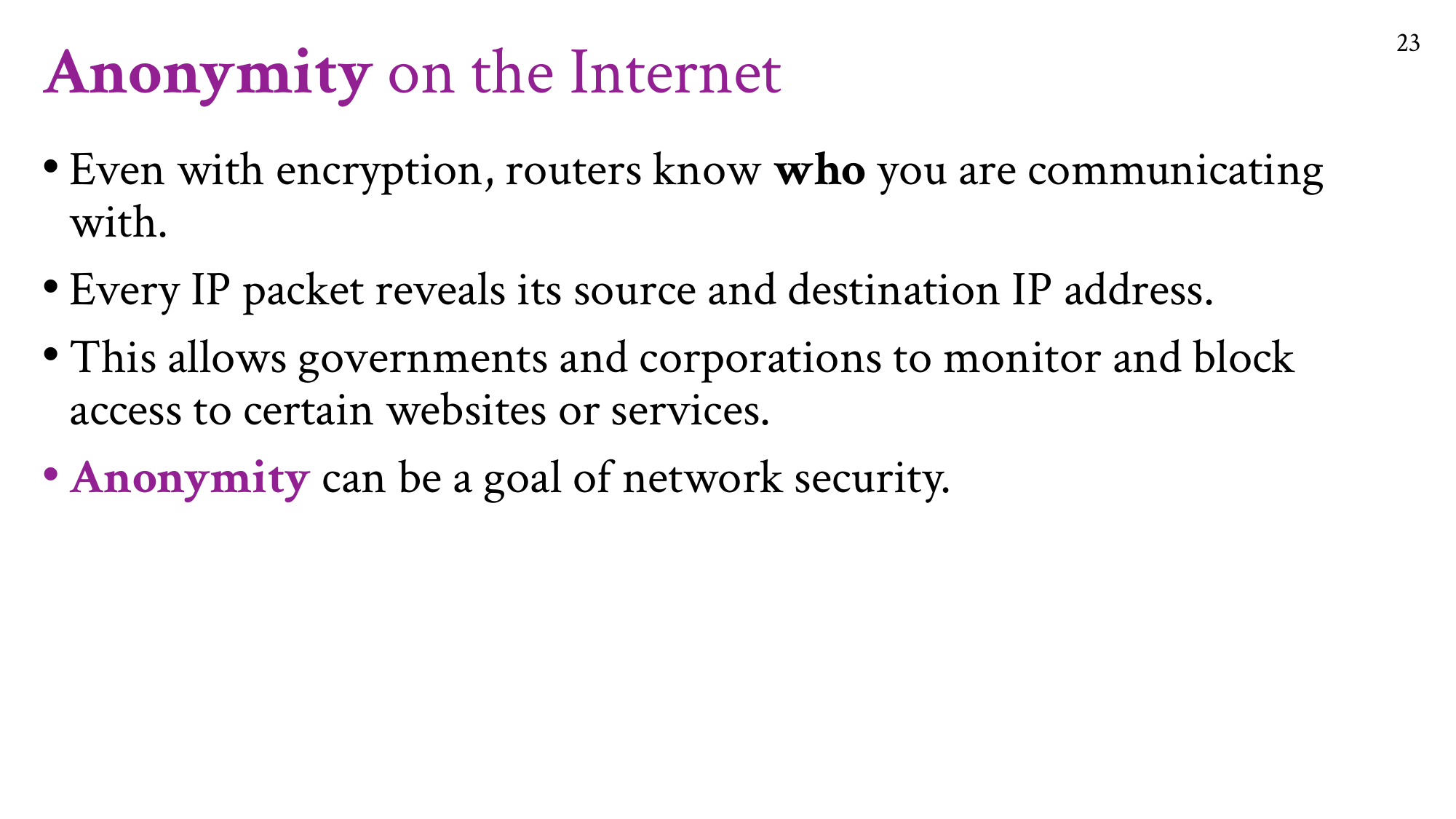

# Anonymity on the Internet
Even with encryption, routers know who you are communicating with.
Every IP packet reveals its source and destination IP address.
This allows governments and corporations to monitor and block access to certain websites or services.
Anonymity can be a goal of network security.